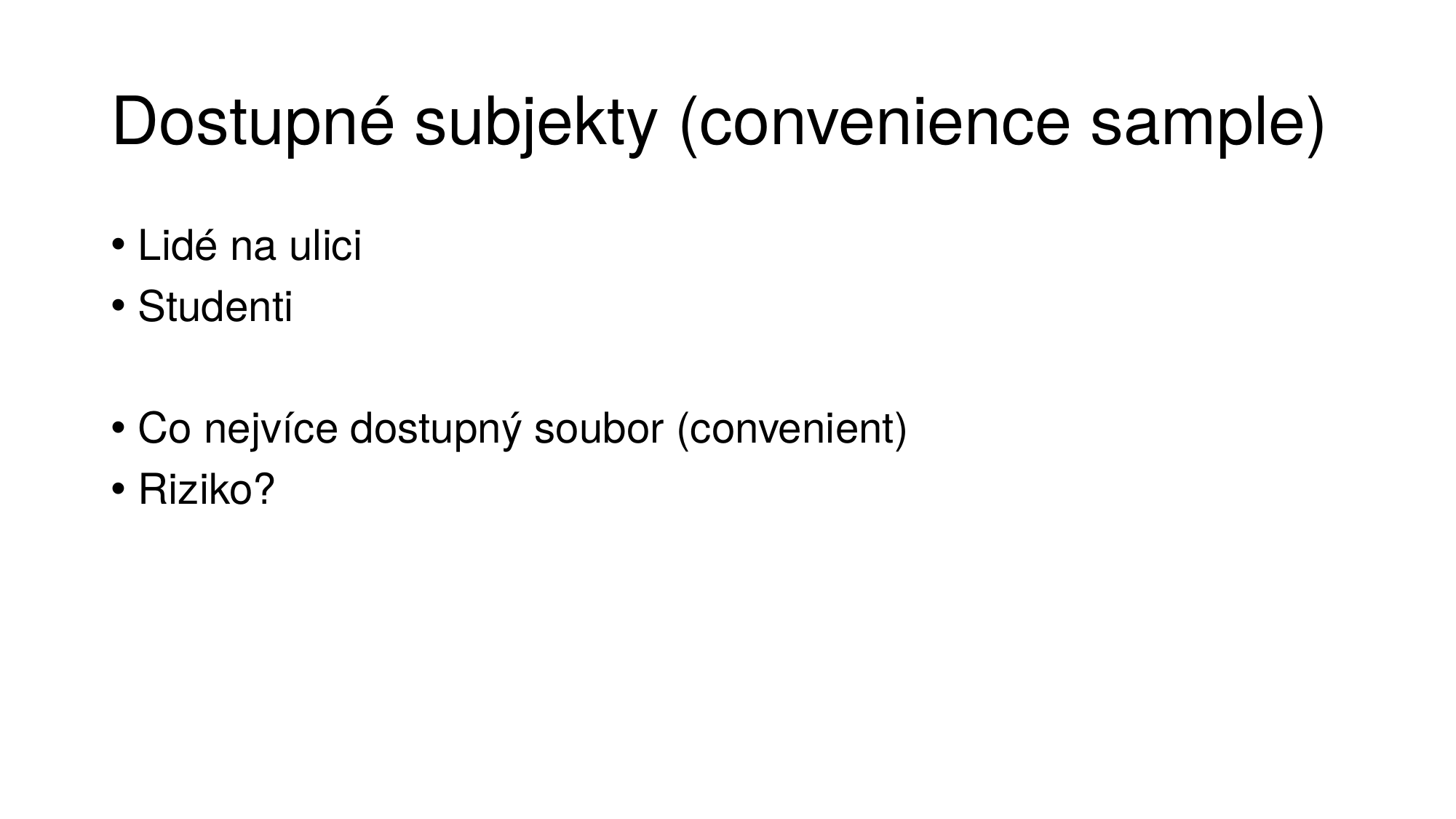

# Dostupné subjekty (convenience sample)
Lidé na ulici
Studenti

Co nejvíce dostupný soubor (convenient)
Riziko?